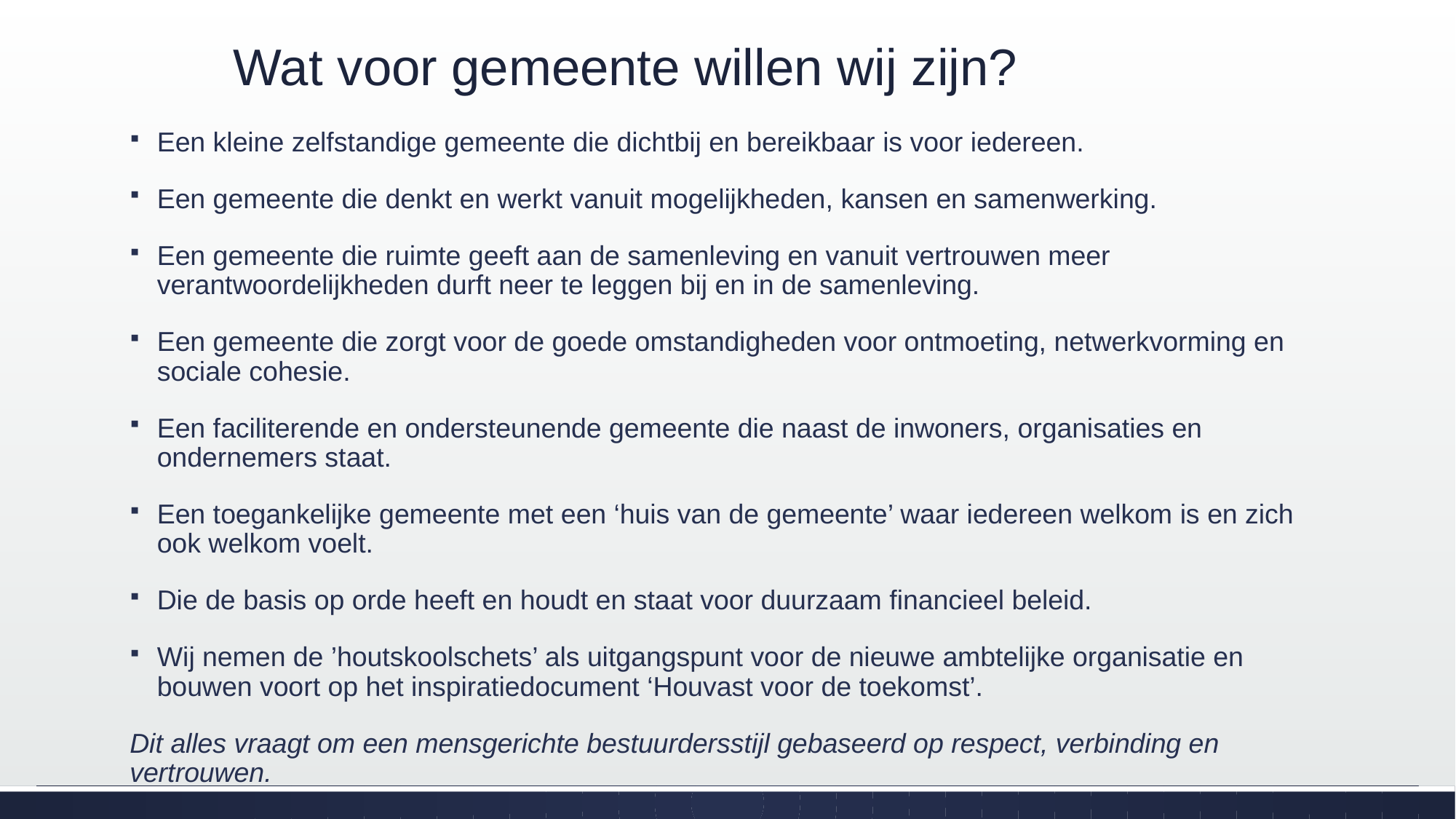

# Wat voor gemeente willen wij zijn?
Een kleine zelfstandige gemeente die dichtbij en bereikbaar is voor iedereen.
Een gemeente die denkt en werkt vanuit mogelijkheden, kansen en samenwerking.
Een gemeente die ruimte geeft aan de samenleving en vanuit vertrouwen meer verantwoordelijkheden durft neer te leggen bij en in de samenleving.
Een gemeente die zorgt voor de goede omstandigheden voor ontmoeting, netwerkvorming en sociale cohesie.
Een faciliterende en ondersteunende gemeente die naast de inwoners, organisaties en ondernemers staat.
Een toegankelijke gemeente met een ‘huis van de gemeente’ waar iedereen welkom is en zich ook welkom voelt.
Die de basis op orde heeft en houdt en staat voor duurzaam financieel beleid.
Wij nemen de ’houtskoolschets’ als uitgangspunt voor de nieuwe ambtelijke organisatie en bouwen voort op het inspiratiedocument ‘Houvast voor de toekomst’.
Dit alles vraagt om een mensgerichte bestuurdersstijl gebaseerd op respect, verbinding en vertrouwen.